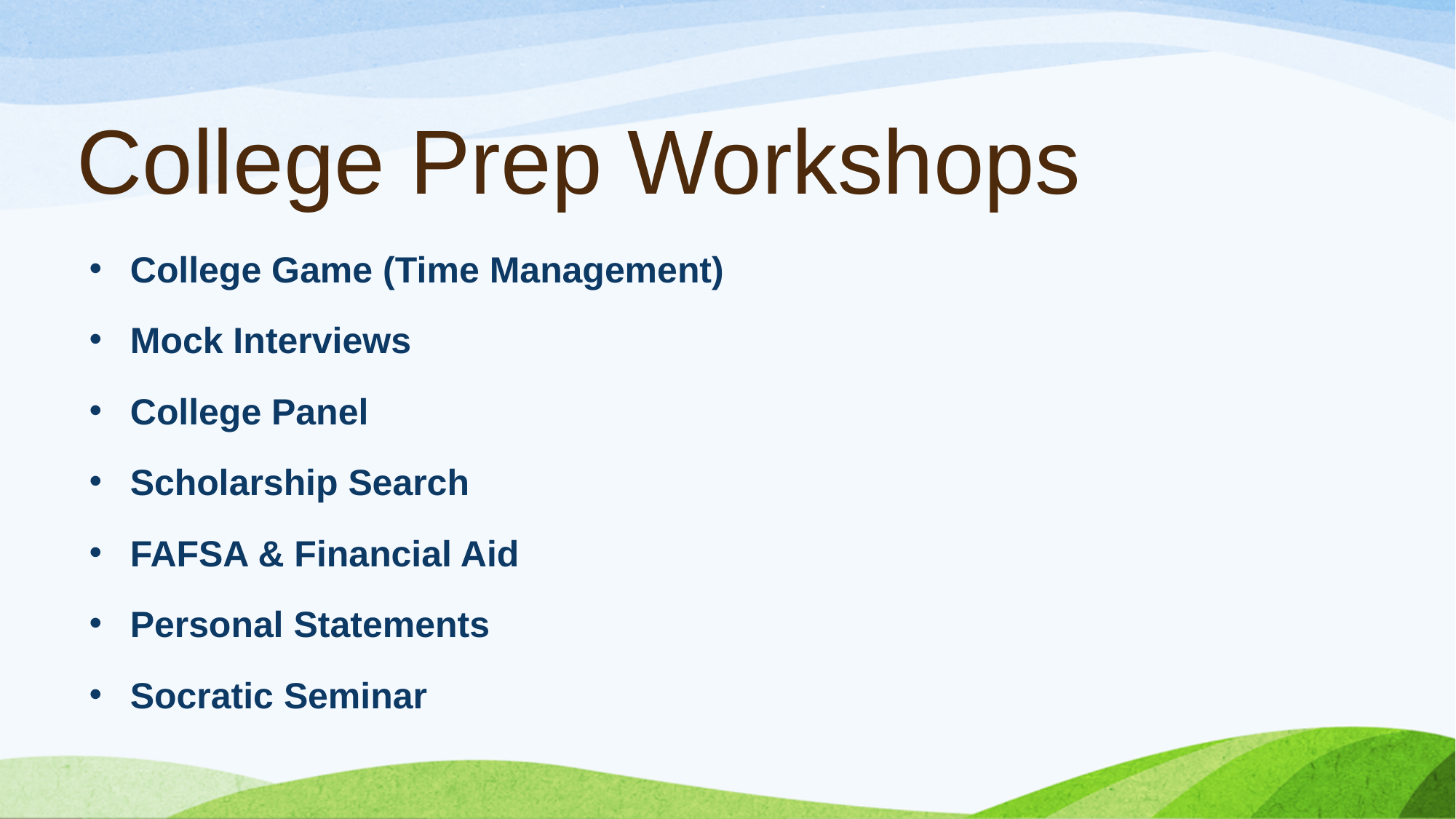

College Prep Workshops
College Game (Time Management)
Mock Interviews
College Panel
Scholarship Search
FAFSA & Financial Aid
Personal Statements
Socratic Seminar